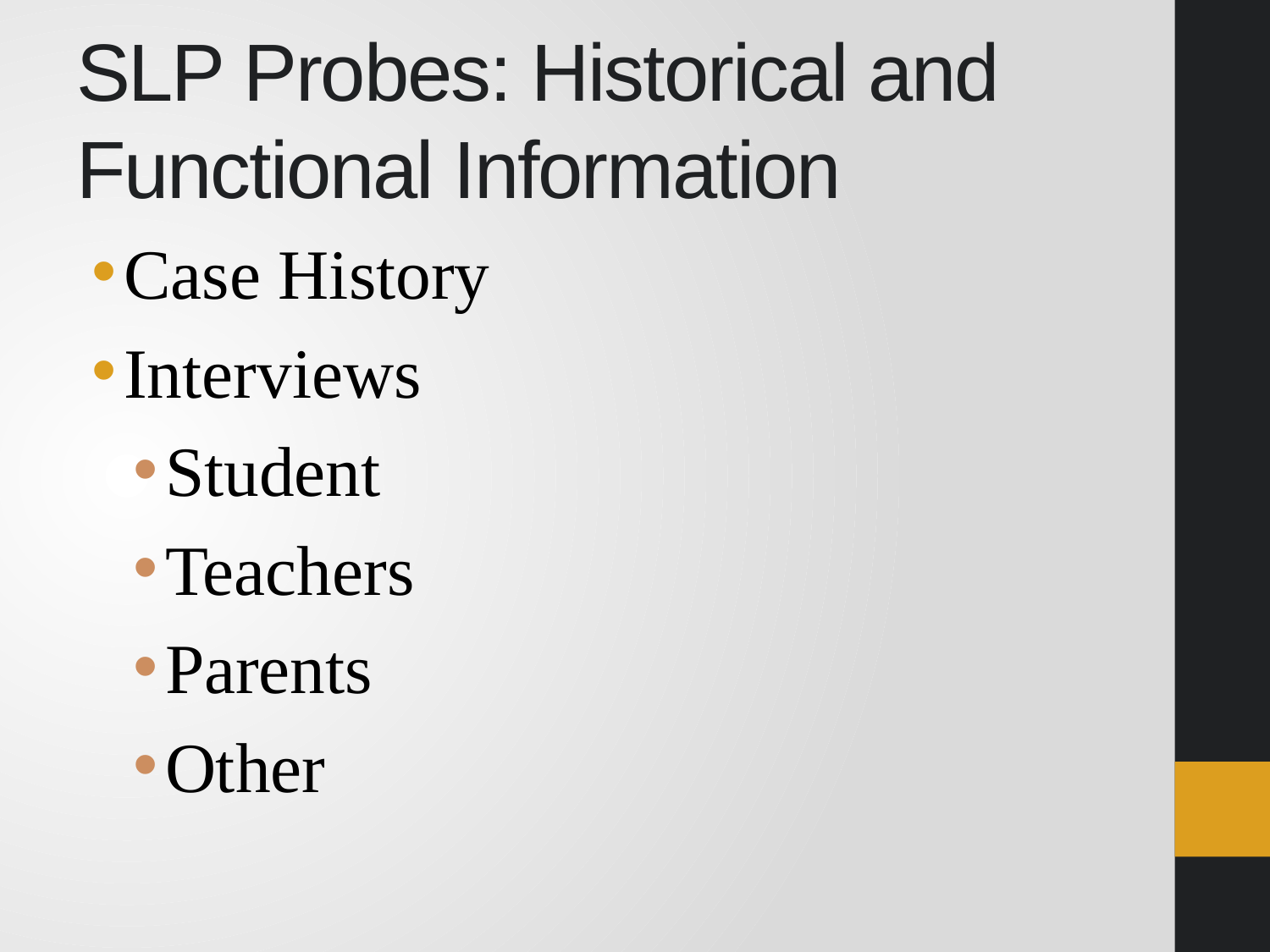

# SLP Probes: Historical and Functional Information
Case History
Interviews
Student
Teachers
Parents
Other